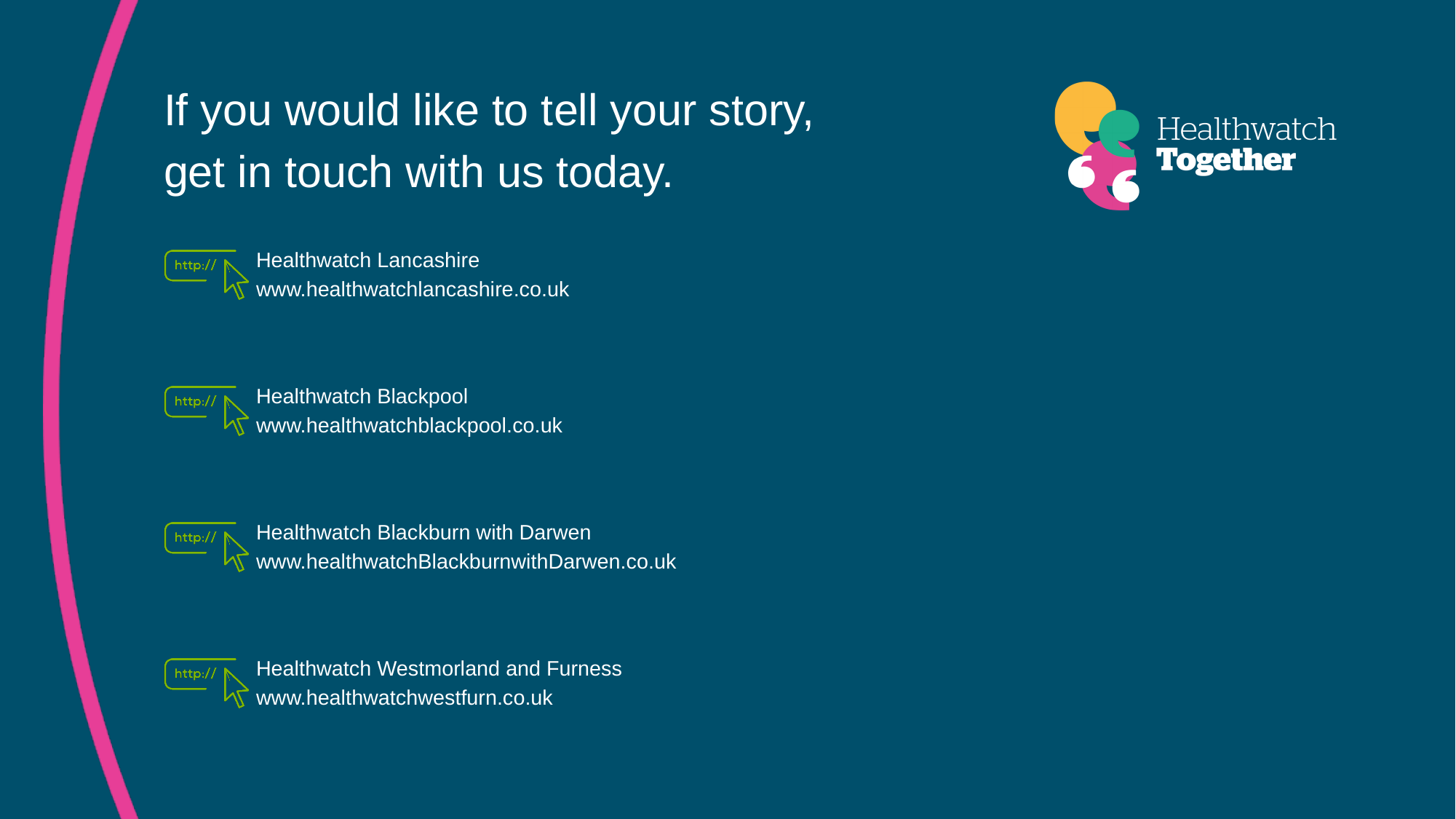

If you would like to tell your story,
get in touch with us today.

Healthwatch Lancashire
www.healthwatchlancashire.co.uk

Healthwatch Blackpool
www.healthwatchblackpool.co.uk

Healthwatch Blackburn with Darwen
www.healthwatchBlackburnwithDarwen.co.uk

Healthwatch Westmorland and Furness
www.healthwatchwestfurn.co.uk